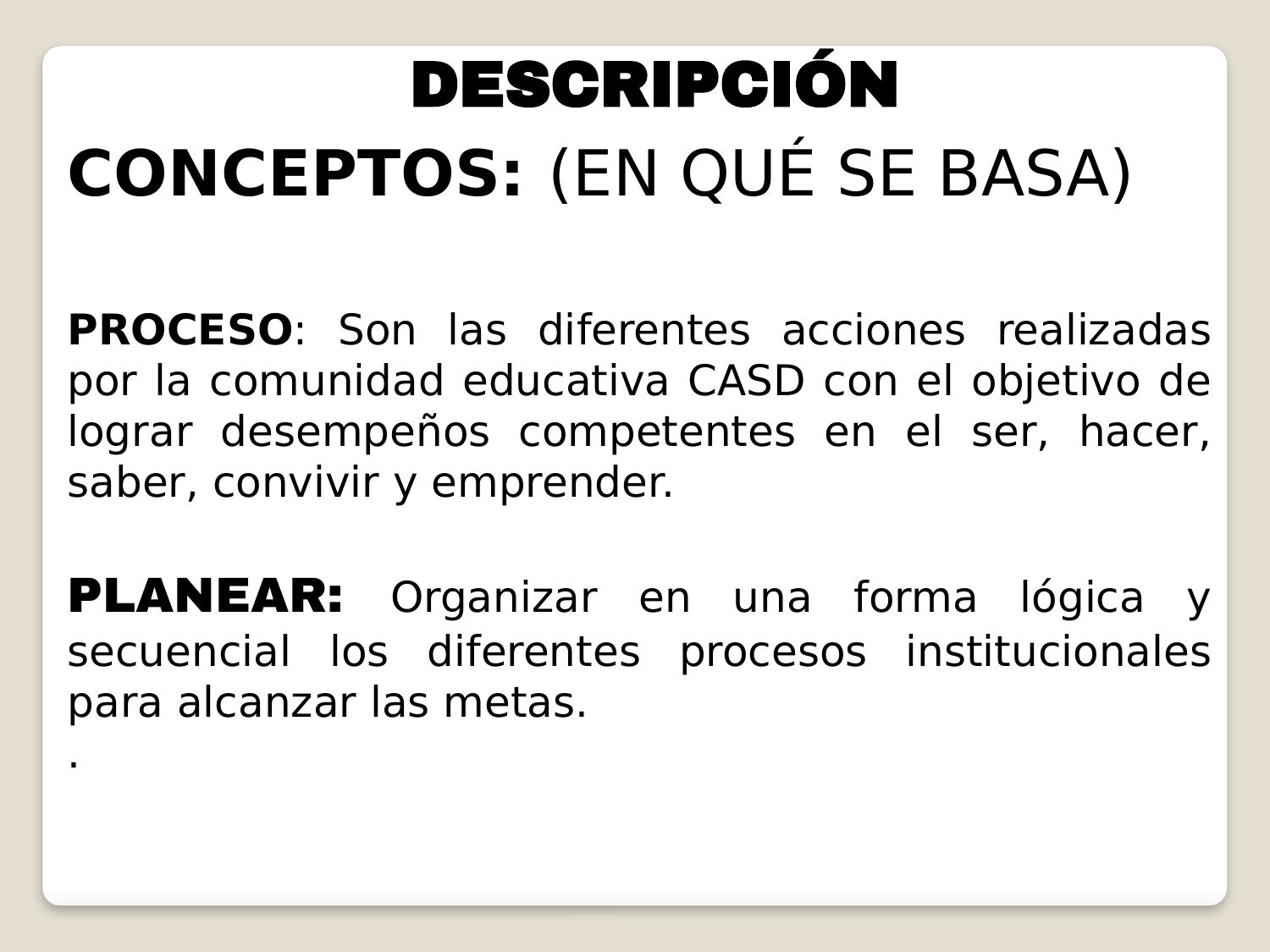

DESCRIPCIÓN
CONCEPTOS: (EN QUÉ SE BASA)
PROCESO: Son las diferentes acciones realizadas por la comunidad educativa CASD con el objetivo de lograr desempeños competentes en el ser, hacer, saber, convivir y emprender.

PLANEAR: Organizar en una forma lógica y secuencial los diferentes procesos institucionales para alcanzar las metas.
.